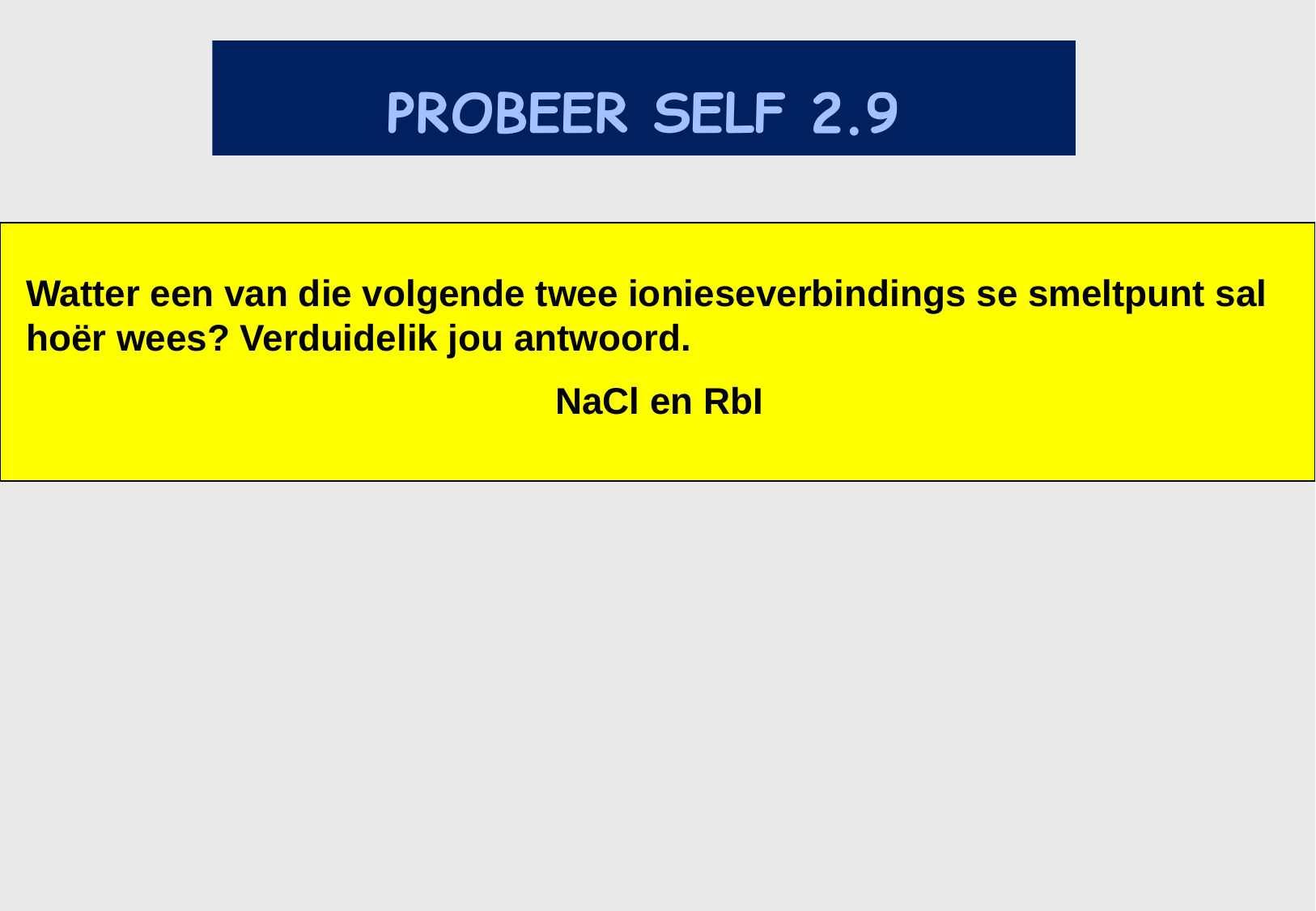

PROBEER SELF 2.9

Watter een van die volgende twee ionieseverbindings se smeltpunt sal hoër wees? Verduidelik jou antwoord.
NaCl en RbI